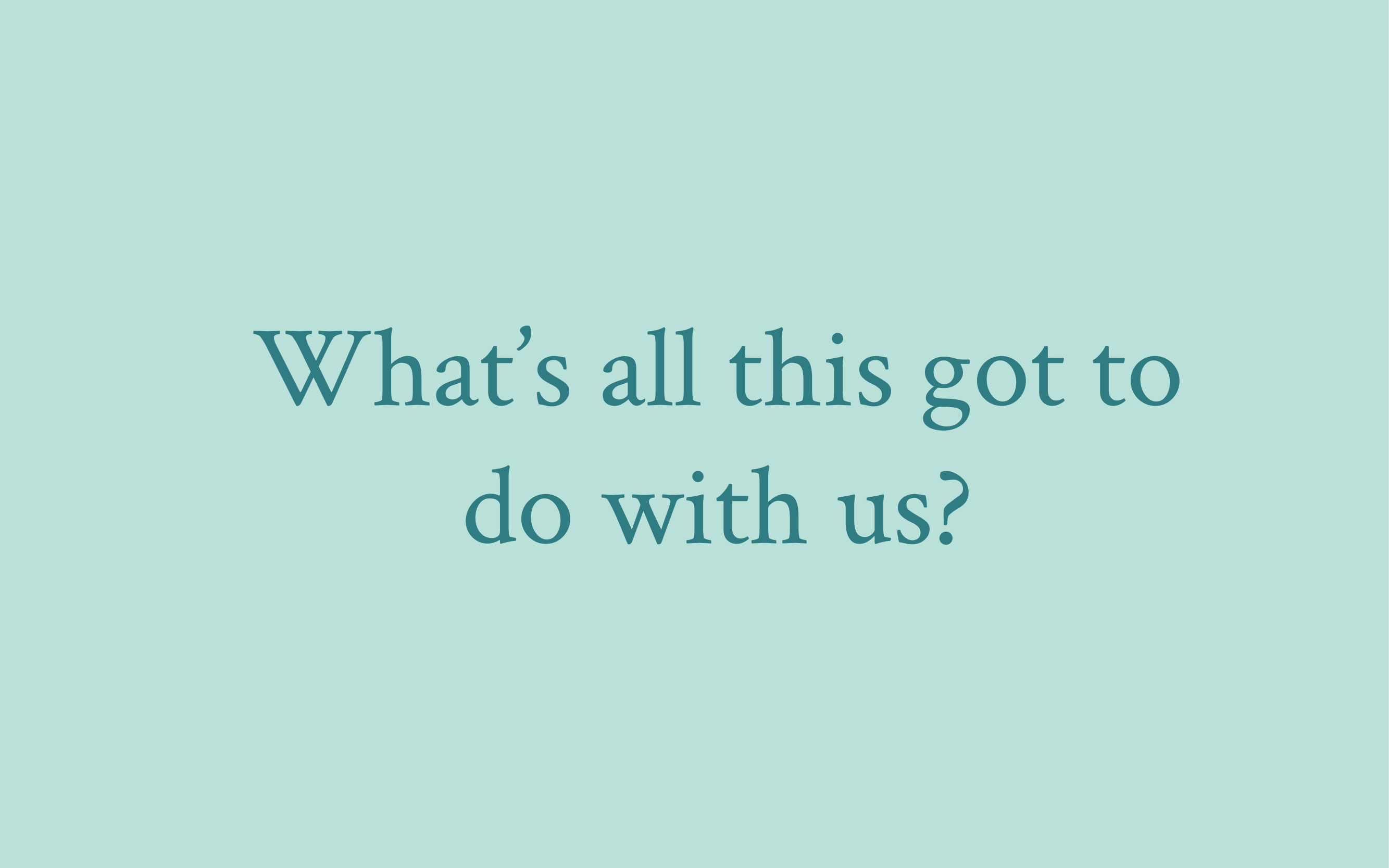

What’s all this got to do with us?
22